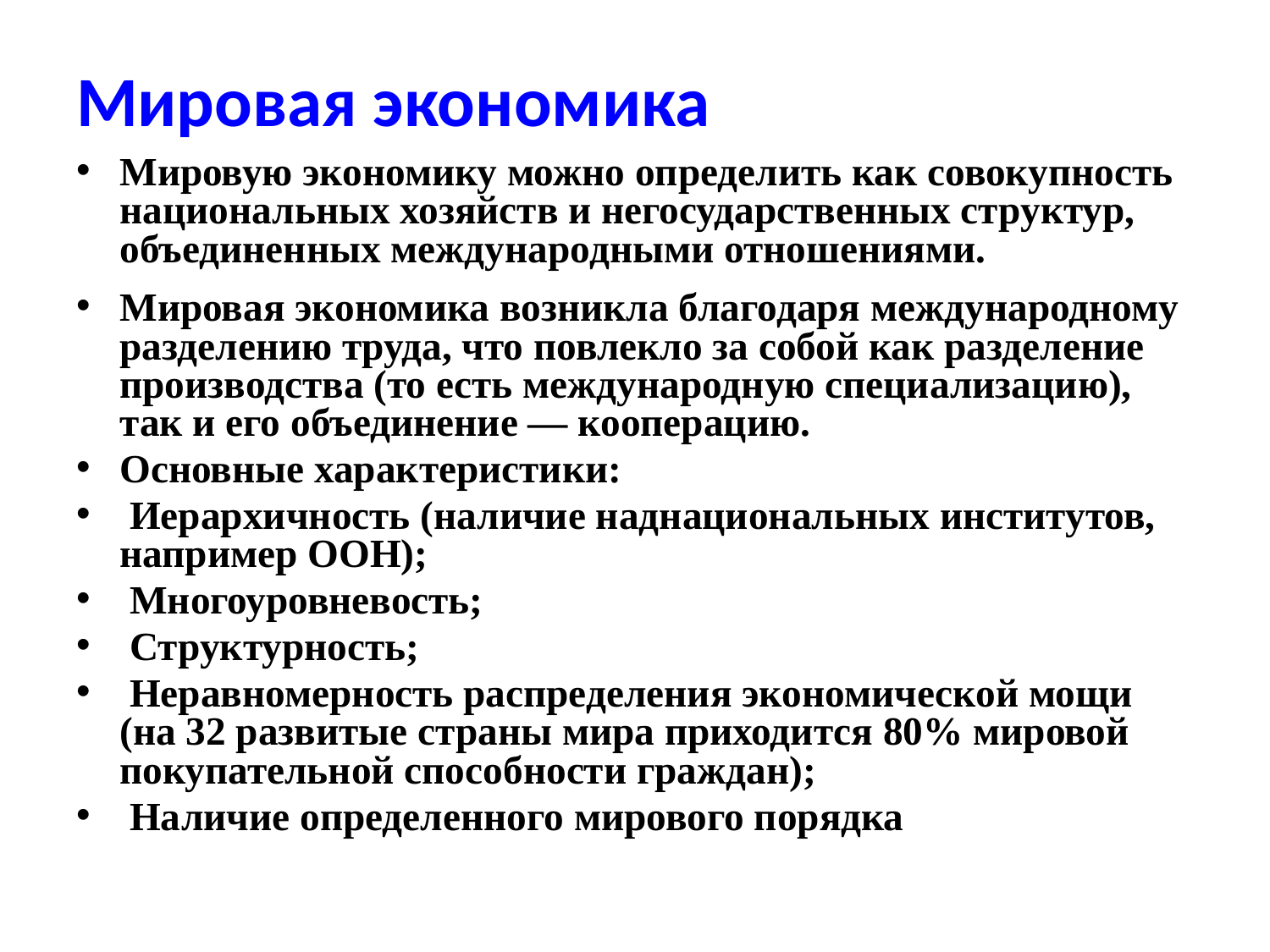

# Мировая экономика
Мировую экономику можно определить как совокупность национальных хозяйств и негосударственных структур, объединенных международными отношениями.
Мировая экономика возникла благодаря международному разделению труда, что повлекло за собой как разделение производства (то есть международную специализацию), так и его объединение — кооперацию.
Основные характеристики:
 Иерархичность (наличие наднациональных институтов, например ООН);
 Многоуровневость;
 Структурность;
 Неравномерность распределения экономической мощи (на 32 развитые страны мира приходится 80% мировой покупательной способности граждан);
 Наличие определенного мирового порядка